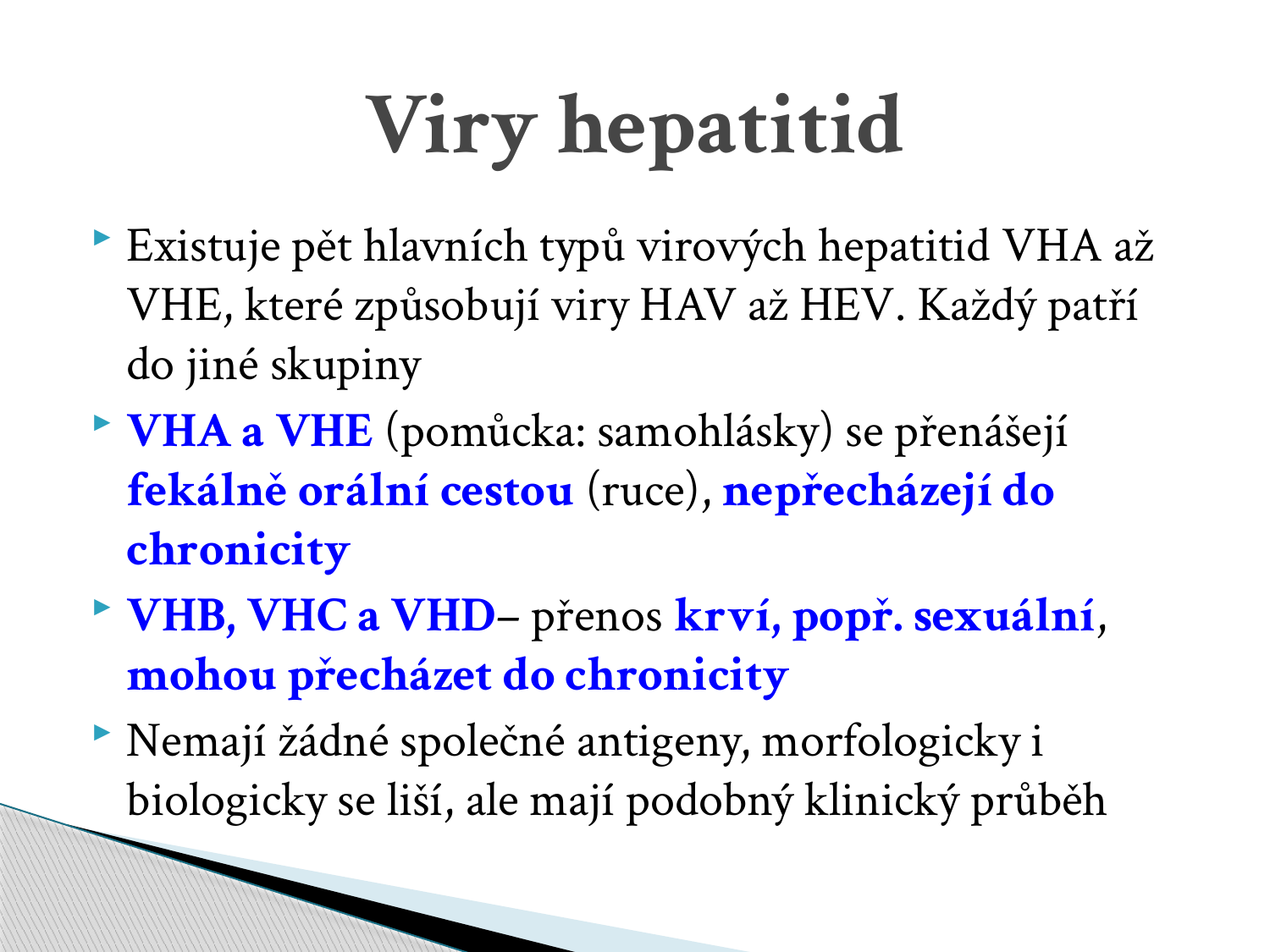

# Viry hepatitid
Existuje pět hlavních typů virových hepatitid VHA až VHE, které způsobují viry HAV až HEV. Každý patří do jiné skupiny
VHA a VHE (pomůcka: samohlásky) se přenášejí fekálně orální cestou (ruce), nepřecházejí do chronicity
VHB, VHC a VHD– přenos krví, popř. sexuální, mohou přecházet do chronicity
Nemají žádné společné antigeny, morfologicky i biologicky se liší, ale mají podobný klinický průběh